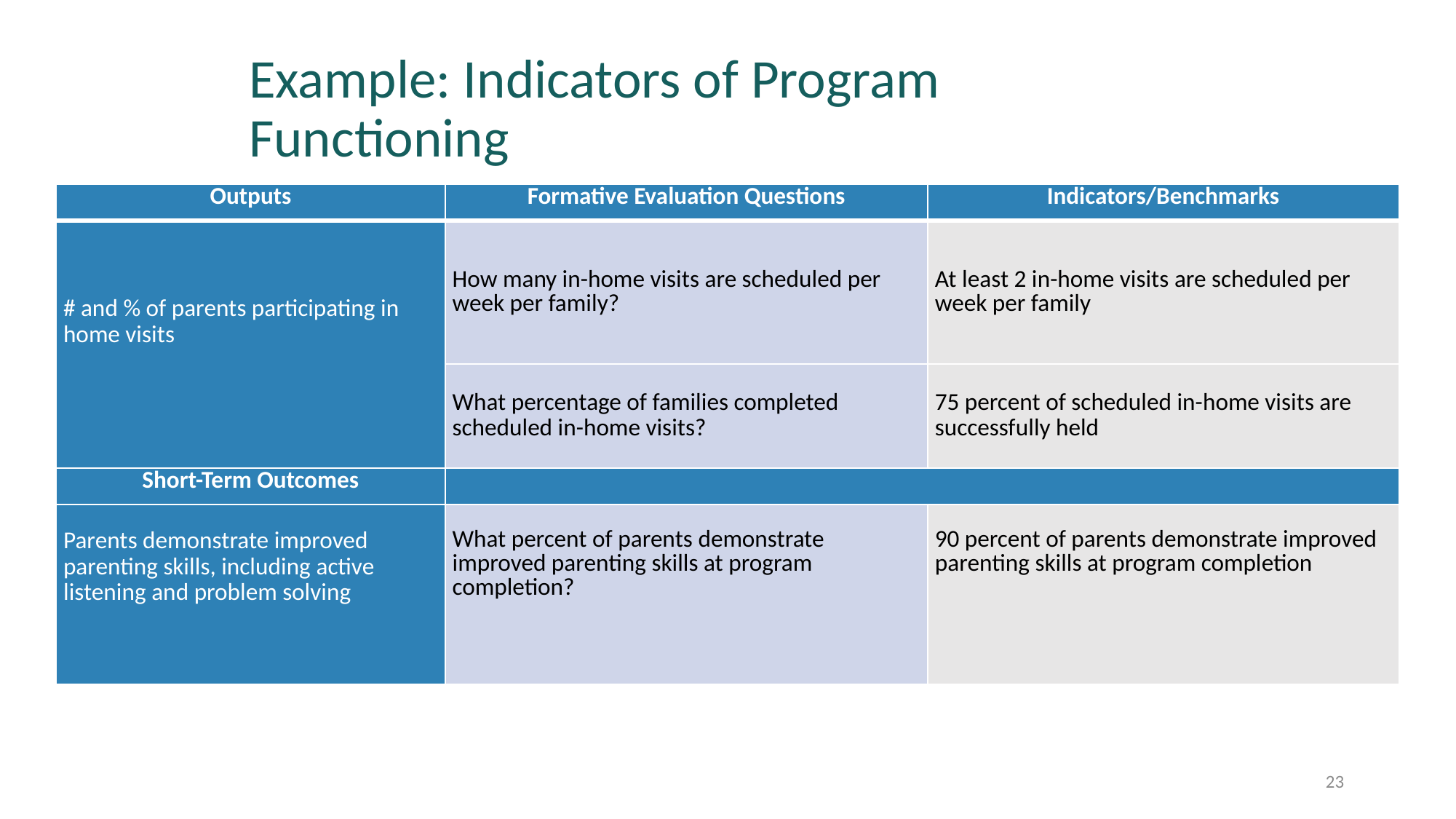

Example: Indicators of Program Functioning
| Outputs | Formative Evaluation Questions | Indicators/Benchmarks |
| --- | --- | --- |
| # and % of parents participating in home visits | How many in-home visits are scheduled per week per family? | At least 2 in-home visits are scheduled per week per family |
|  | What percentage of families completed scheduled in-home visits? | 75 percent of scheduled in-home visits are successfully held |
| Short-Term Outcomes |  |  |
| Parents demonstrate improved parenting skills, including active listening and problem solving | What percent of parents demonstrate improved parenting skills at program completion? | 90 percent of parents demonstrate improved parenting skills at program completion |

23